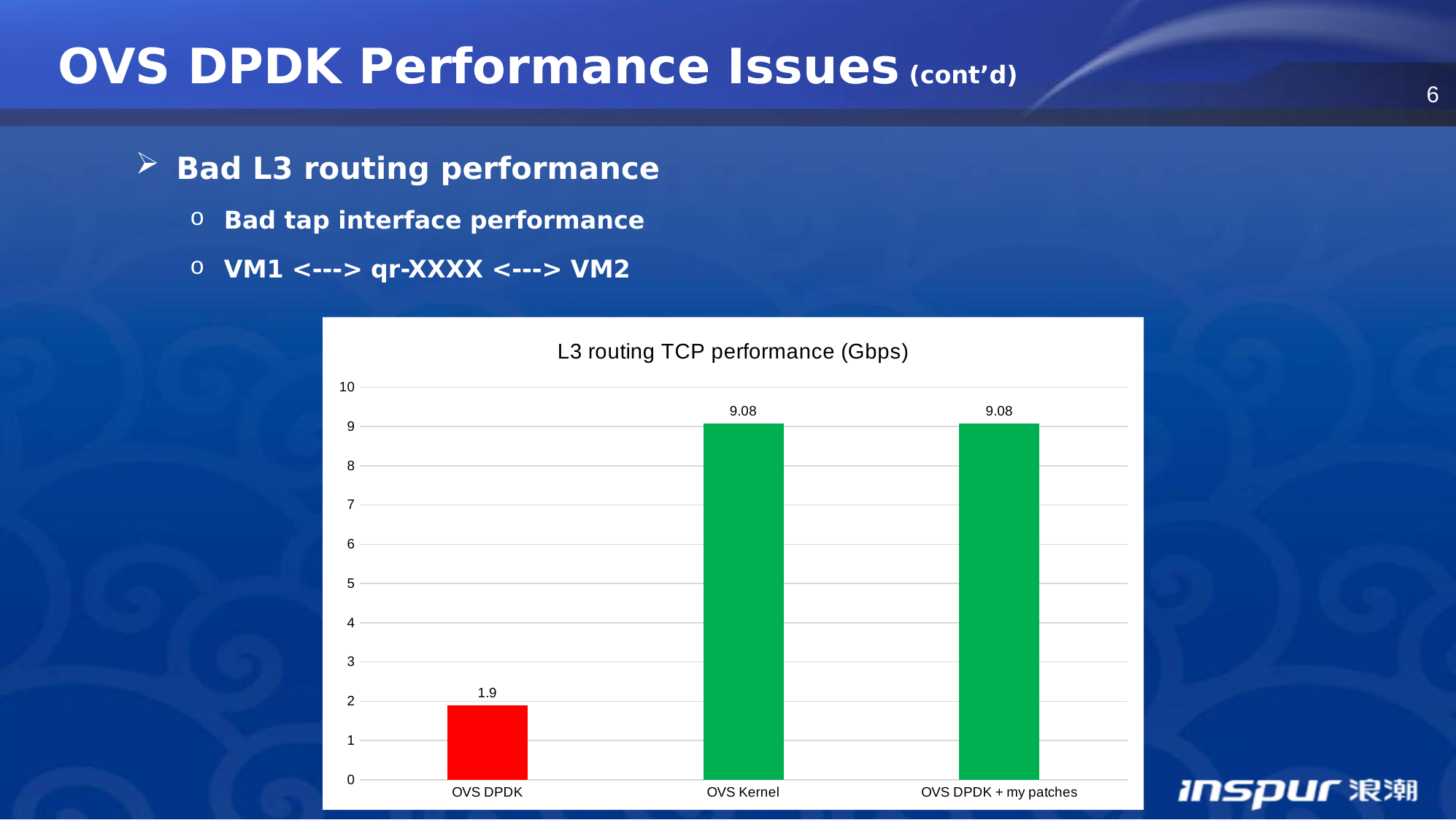

OVS DPDK Performance Issues (cont’d)
Bad L3 routing performance
Bad tap interface performance
VM1 <---> qr-XXXX <---> VM2

### Chart:

| Category | L3 routing TCP performance (Gbps) |
|---|---|
| OVS DPDK | 1.9 |
| OVS Kernel | 9.08 |
| OVS DPDK + my patches | 9.08 |